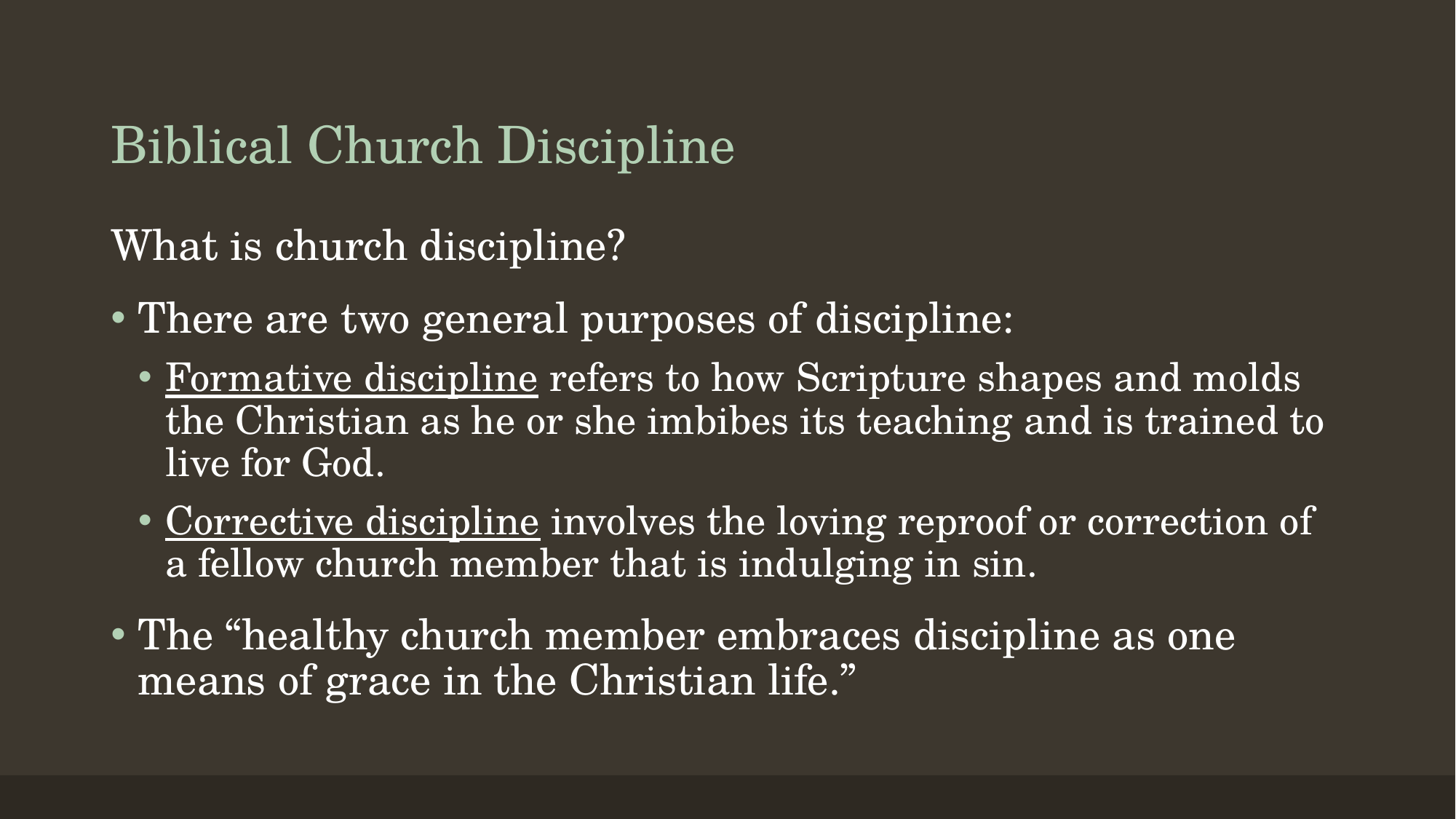

# Biblical Church Discipline
What is church discipline?
There are two general purposes of discipline:
Formative discipline refers to how Scripture shapes and molds the Christian as he or she imbibes its teaching and is trained to live for God.
Corrective discipline involves the loving reproof or correction of a fellow church member that is indulging in sin.
The “healthy church member embraces discipline as one means of grace in the Christian life.”